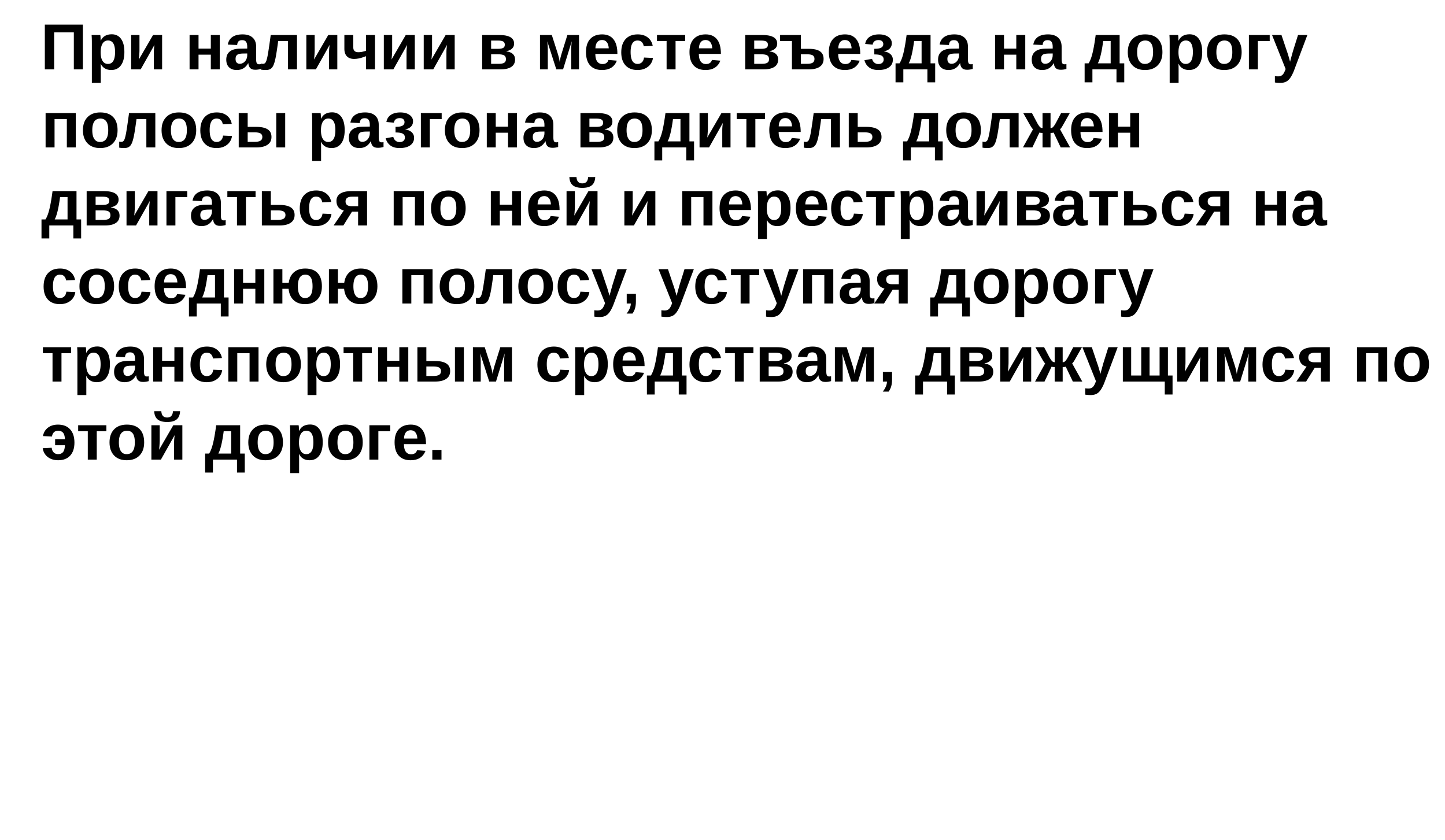

При наличии в месте въезда на дорогу полосы разгона водитель должен двигаться по ней и перестраиваться на соседнюю полосу, уступая дорогу транспортным средствам, движущимся по этой дороге.